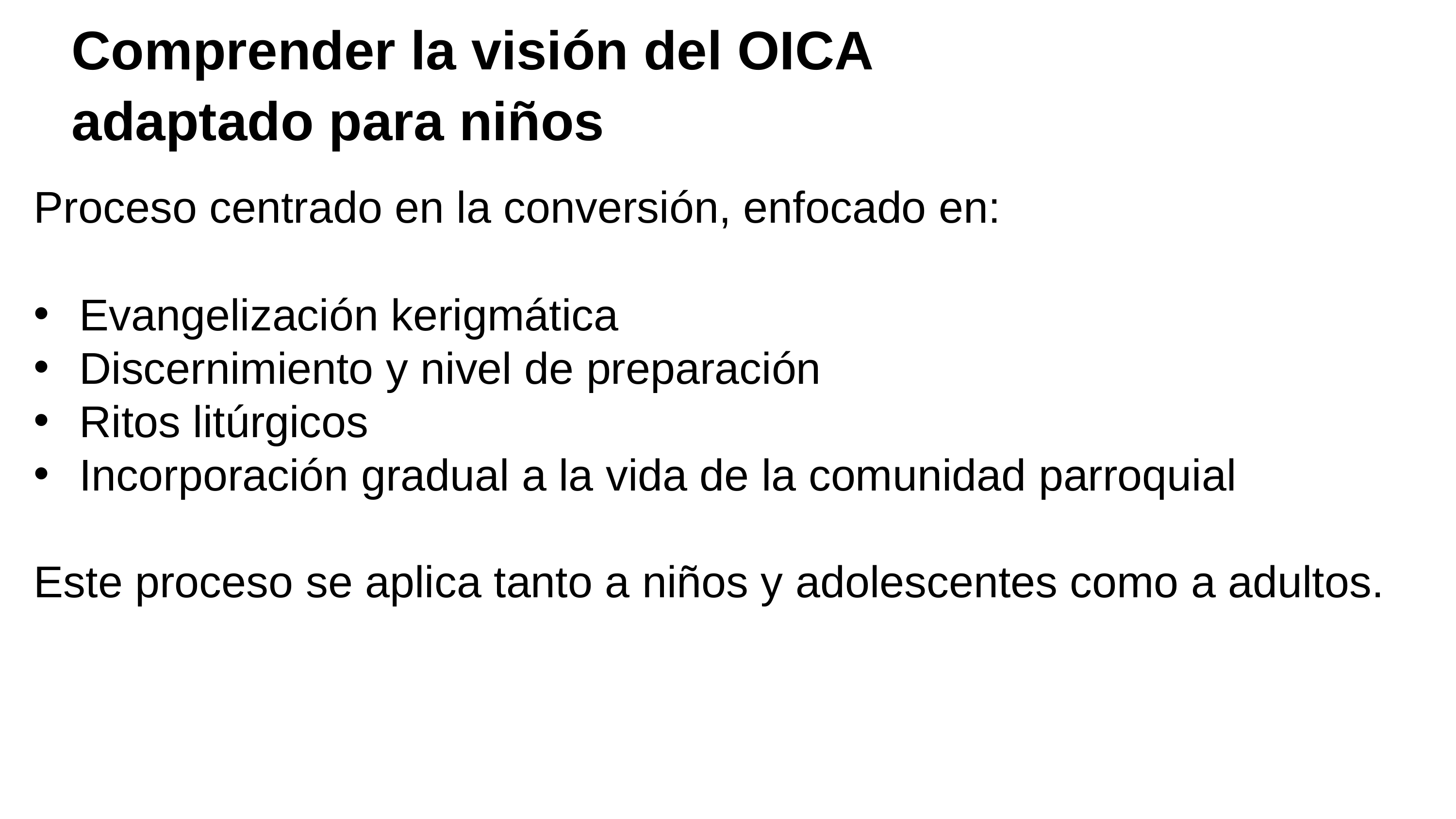

Comprender la visión del OICA
adaptado para niños
Proceso centrado en la conversión, enfocado en:

Evangelización kerigmática
Discernimiento y nivel de preparación
Ritos litúrgicos
Incorporación gradual a la vida de la comunidad parroquial

Este proceso se aplica tanto a niños y adolescentes como a adultos.